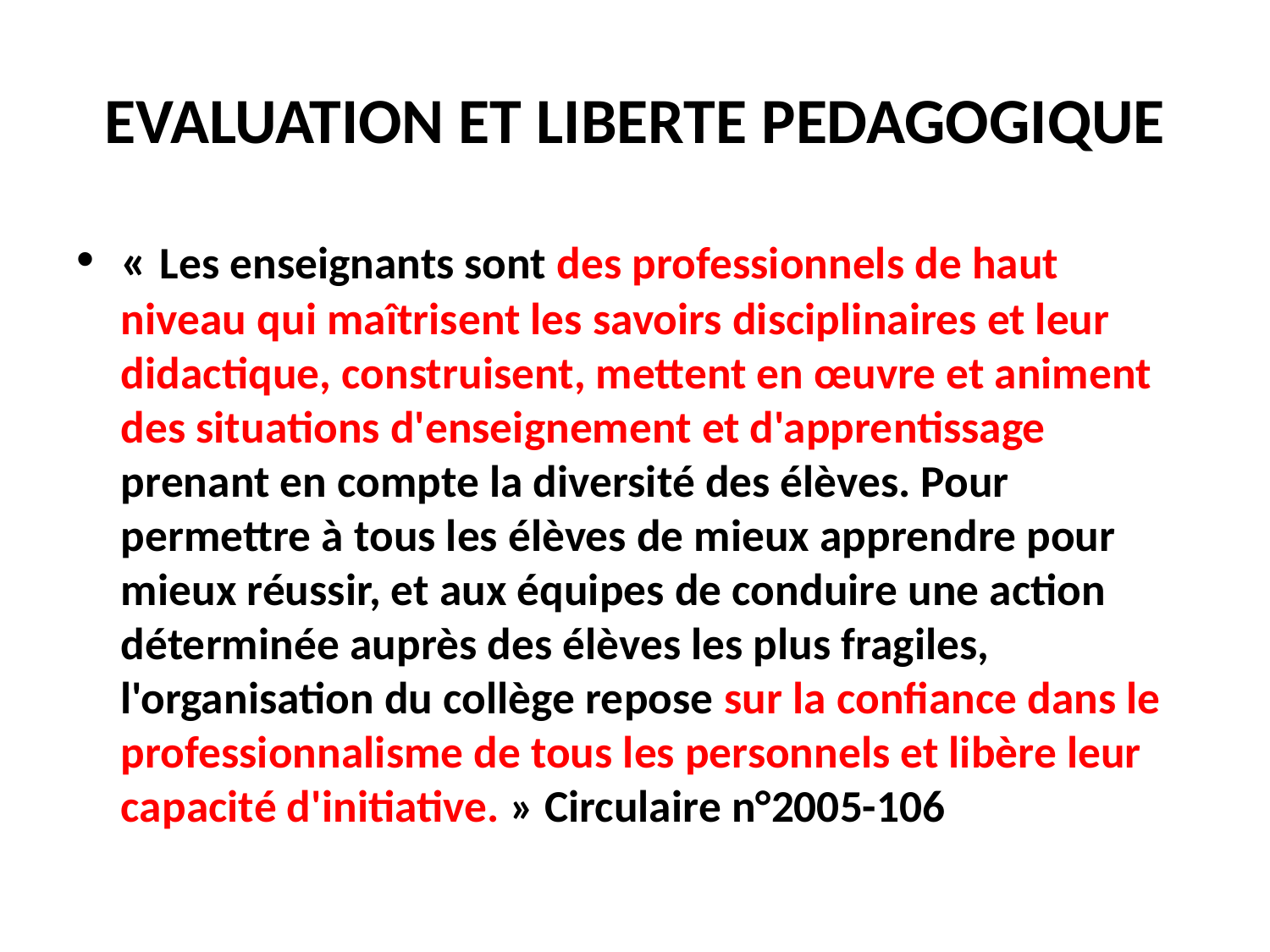

# EVALUATION ET LIBERTE PEDAGOGIQUE
« Les enseignants sont des professionnels de haut niveau qui maîtrisent les savoirs disciplinaires et leur didactique, construisent, mettent en œuvre et animent des situations d'enseignement et d'apprentissage prenant en compte la diversité des élèves. Pour permettre à tous les élèves de mieux apprendre pour mieux réussir, et aux équipes de conduire une action déterminée auprès des élèves les plus fragiles, l'organisation du collège repose sur la confiance dans le professionnalisme de tous les personnels et libère leur capacité d'initiative. » Circulaire n°2005-106